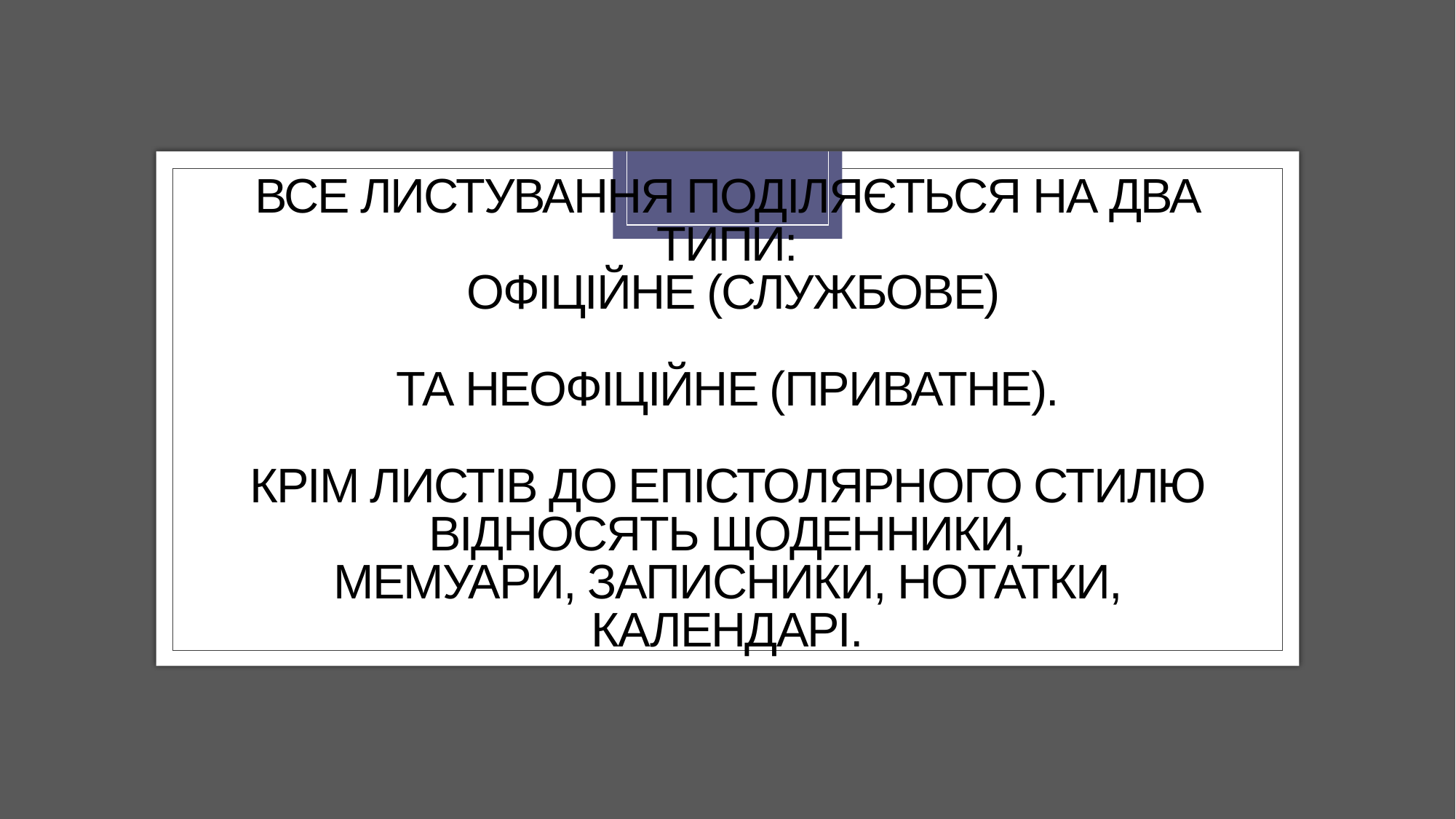

# Все листування поділяється на два типи: офіційне (службове) та неофіційне (приватне). Крім листів до епістолярного стилю відносять щоденники, мемуари, записники, нотатки, календарі.